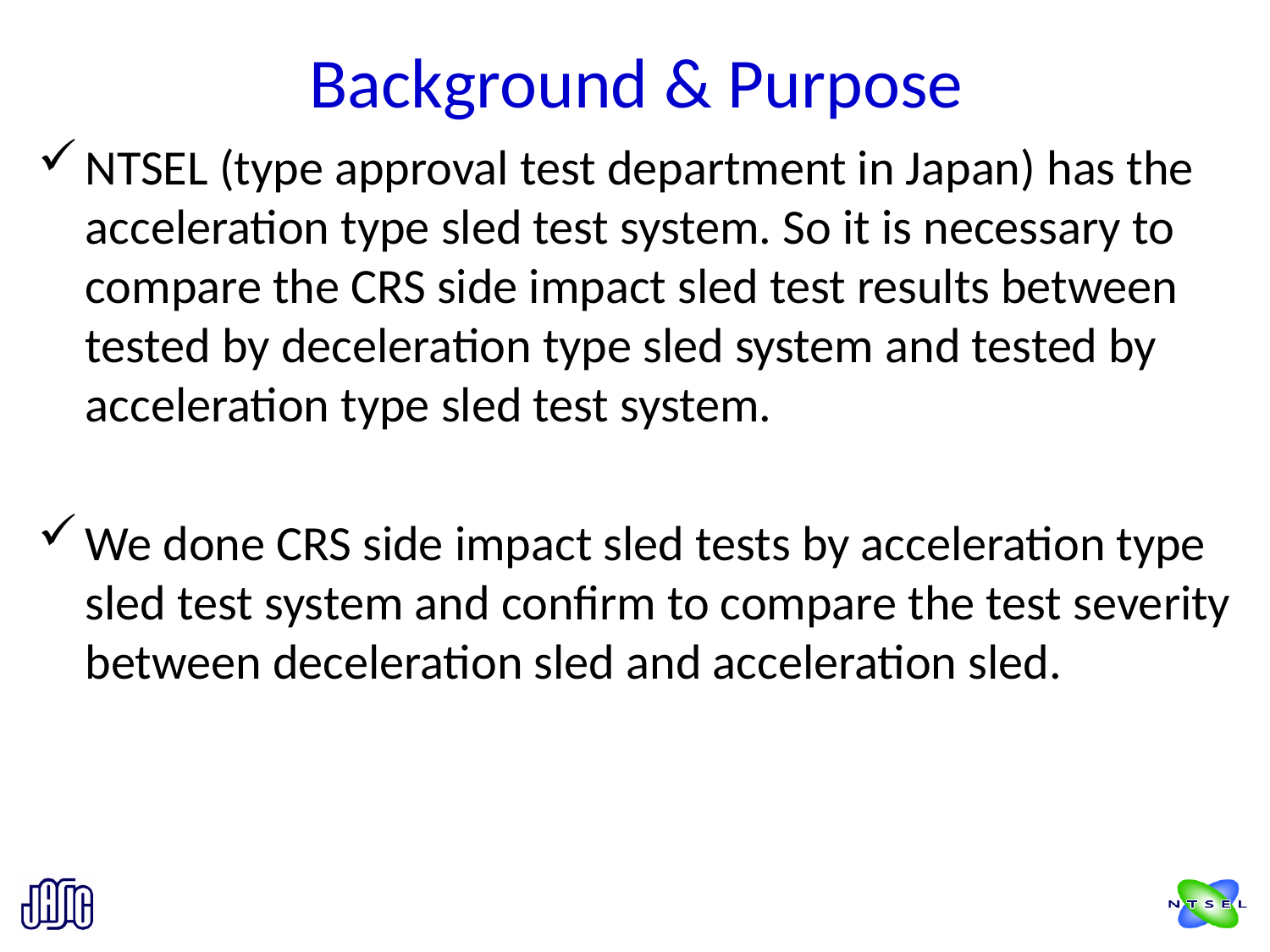

Background & Purpose
NTSEL (type approval test department in Japan) has the acceleration type sled test system. So it is necessary to compare the CRS side impact sled test results between tested by deceleration type sled system and tested by acceleration type sled test system.

We done CRS side impact sled tests by acceleration type sled test system and confirm to compare the test severity between deceleration sled and acceleration sled.